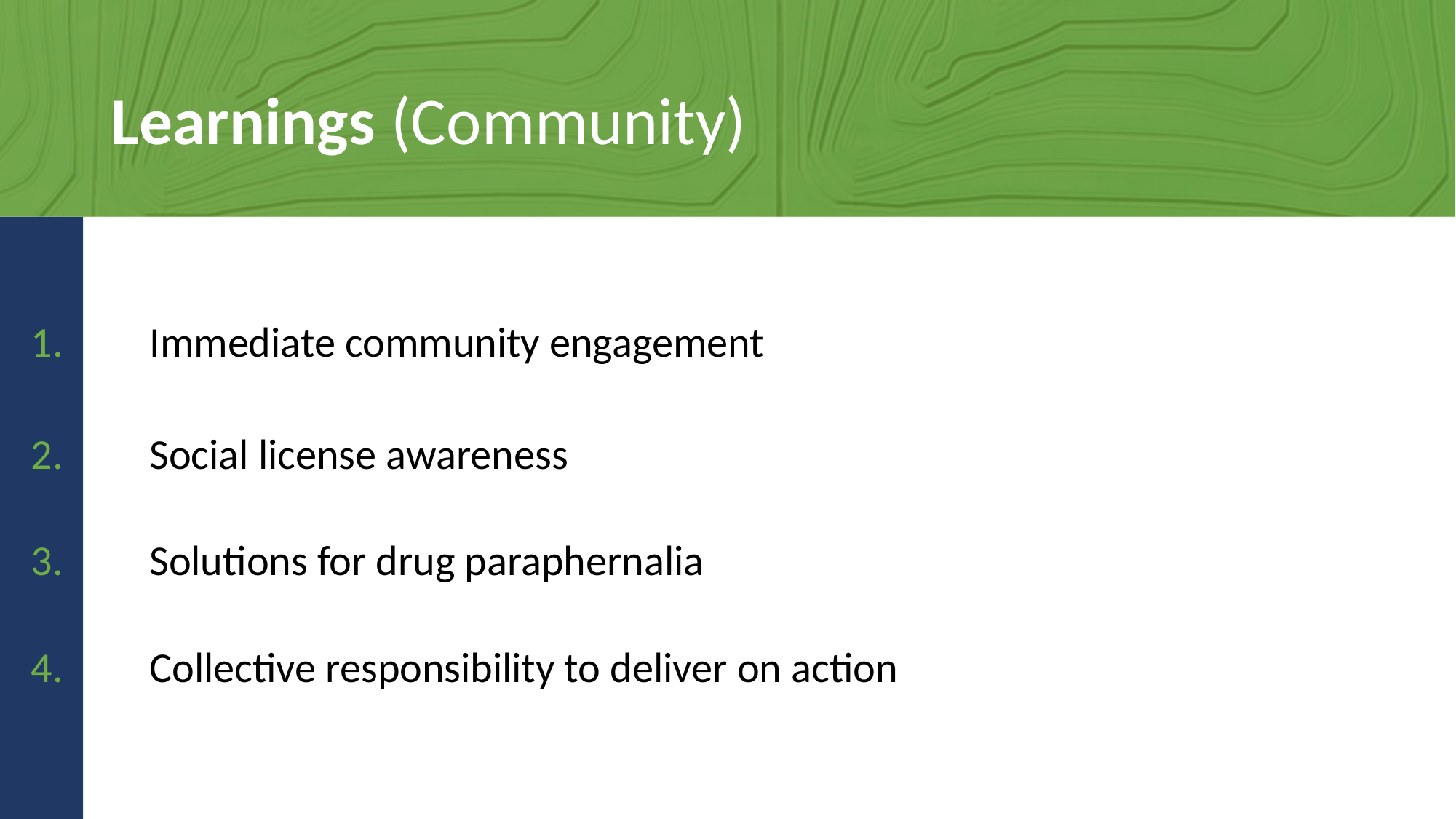

# Learnings (Community)

Immediate community engagement
Social license awareness
Solutions for drug paraphernalia
Collective responsibility to deliver on action